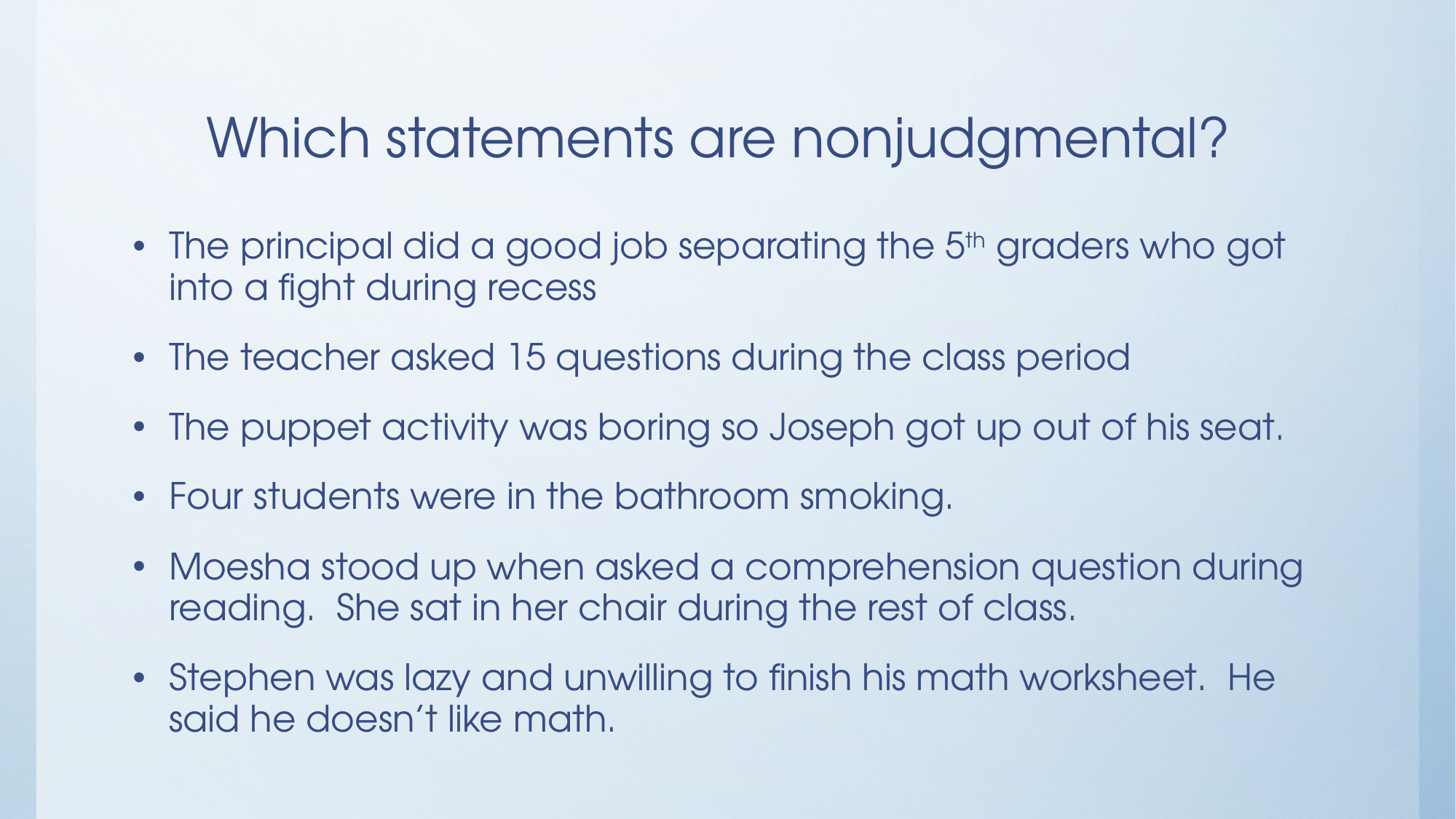

# Which statements are nonjudgmental?
The principal did a good job separating the 5th graders who got into a fight during recess
The teacher asked 15 questions during the class period
The puppet activity was boring so Joseph got up out of his seat.
Four students were in the bathroom smoking.
Moesha stood up when asked a comprehension question during reading.  She sat in her chair during the rest of class.
Stephen was lazy and unwilling to finish his math worksheet.  He said he doesn’t like math.